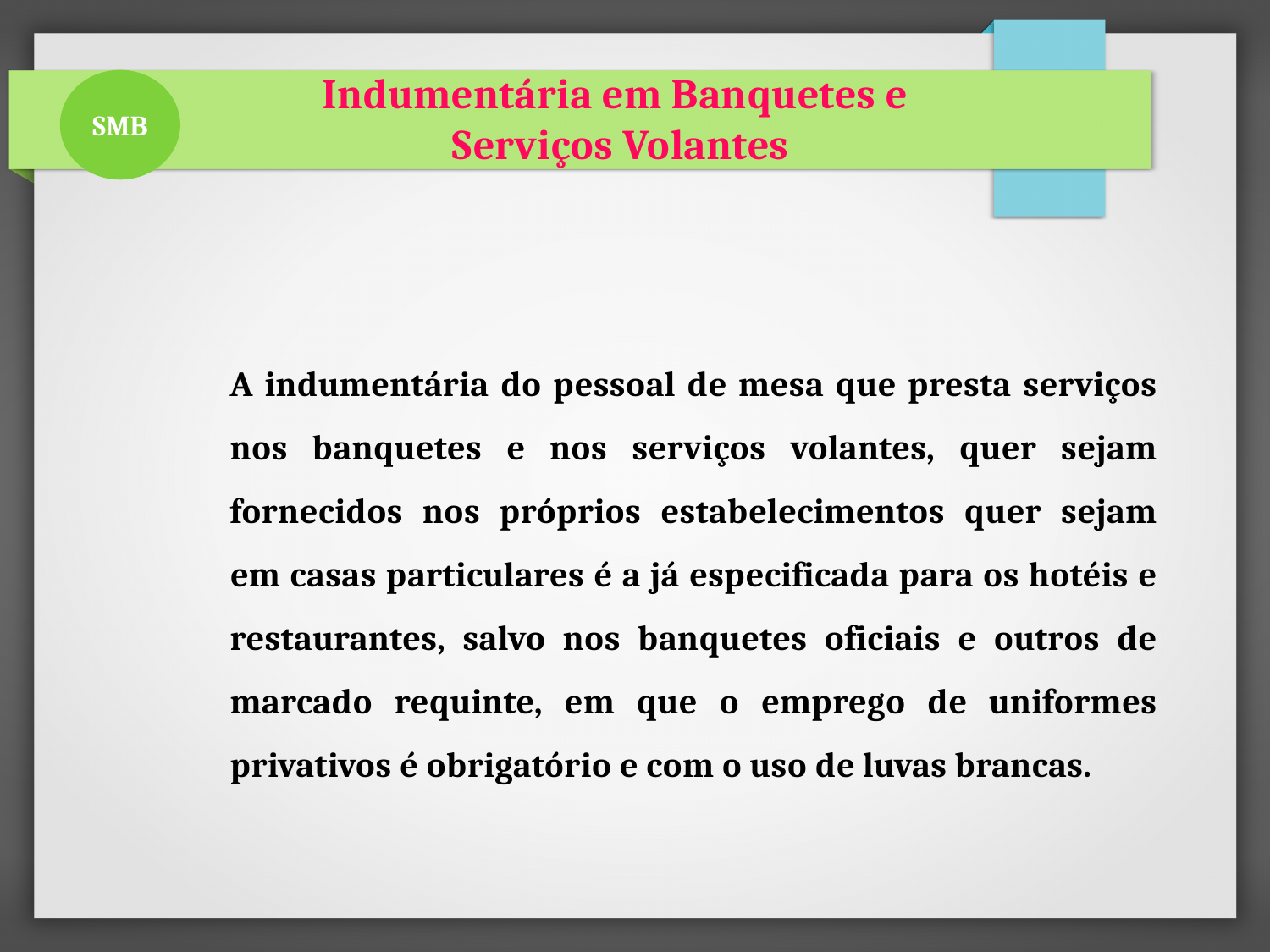

Indumentária em Banquetes e
Serviços Volantes
SMB
A indumentária do pessoal de mesa que presta serviços nos banquetes e nos serviços volantes, quer sejam fornecidos nos próprios estabelecimentos quer sejam em casas particulares é a já especificada para os hotéis e restaurantes, salvo nos banquetes oficiais e outros de marcado requinte, em que o emprego de uniformes privativos é obrigatório e com o uso de luvas brancas.